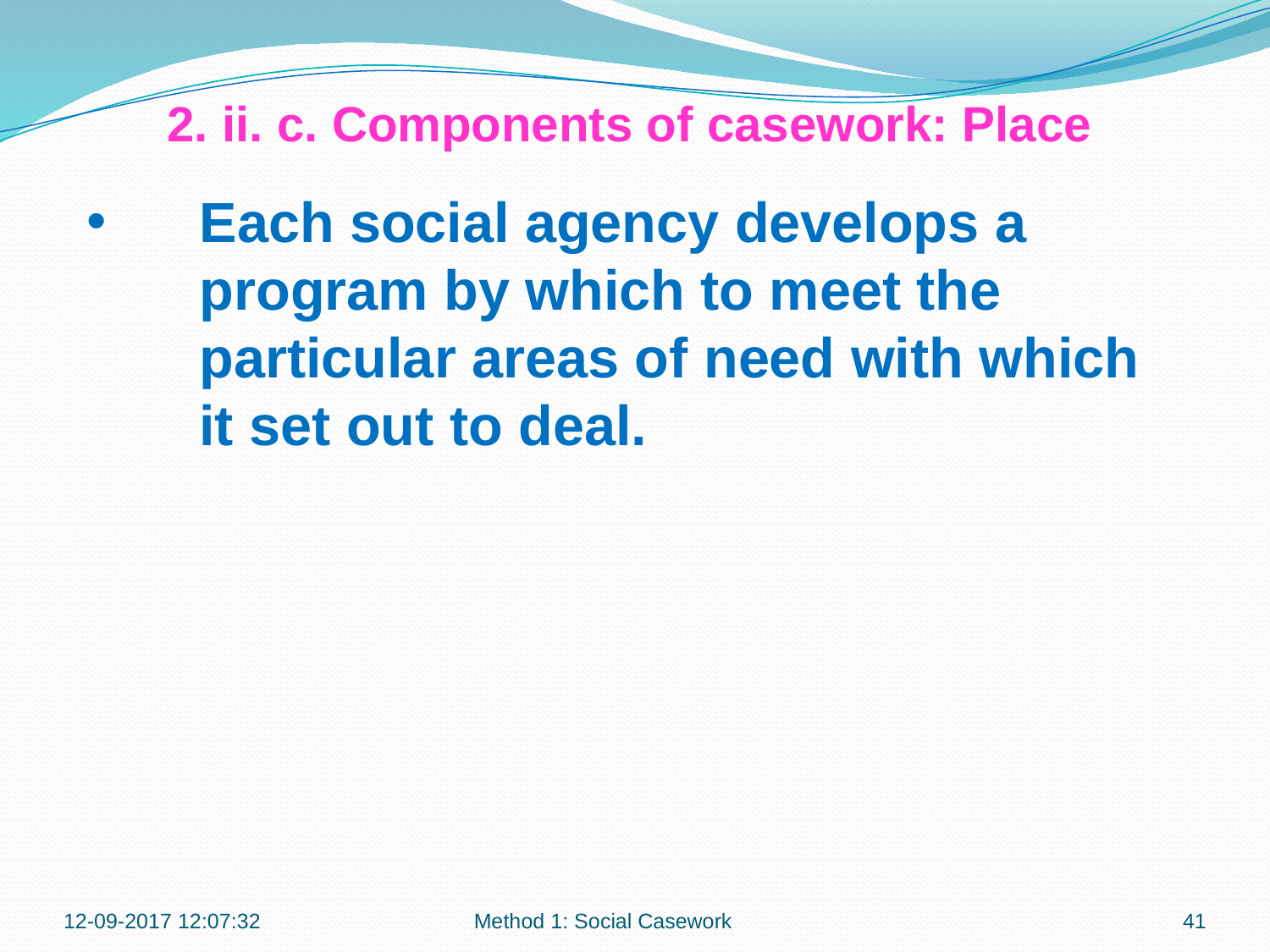

2. ii. c. Components of casework: Place
Each social agency develops a program by which to meet the particular areas of need with which it set out to deal.
12-09-2017 12:07:32
Method 1: Social Casework
41